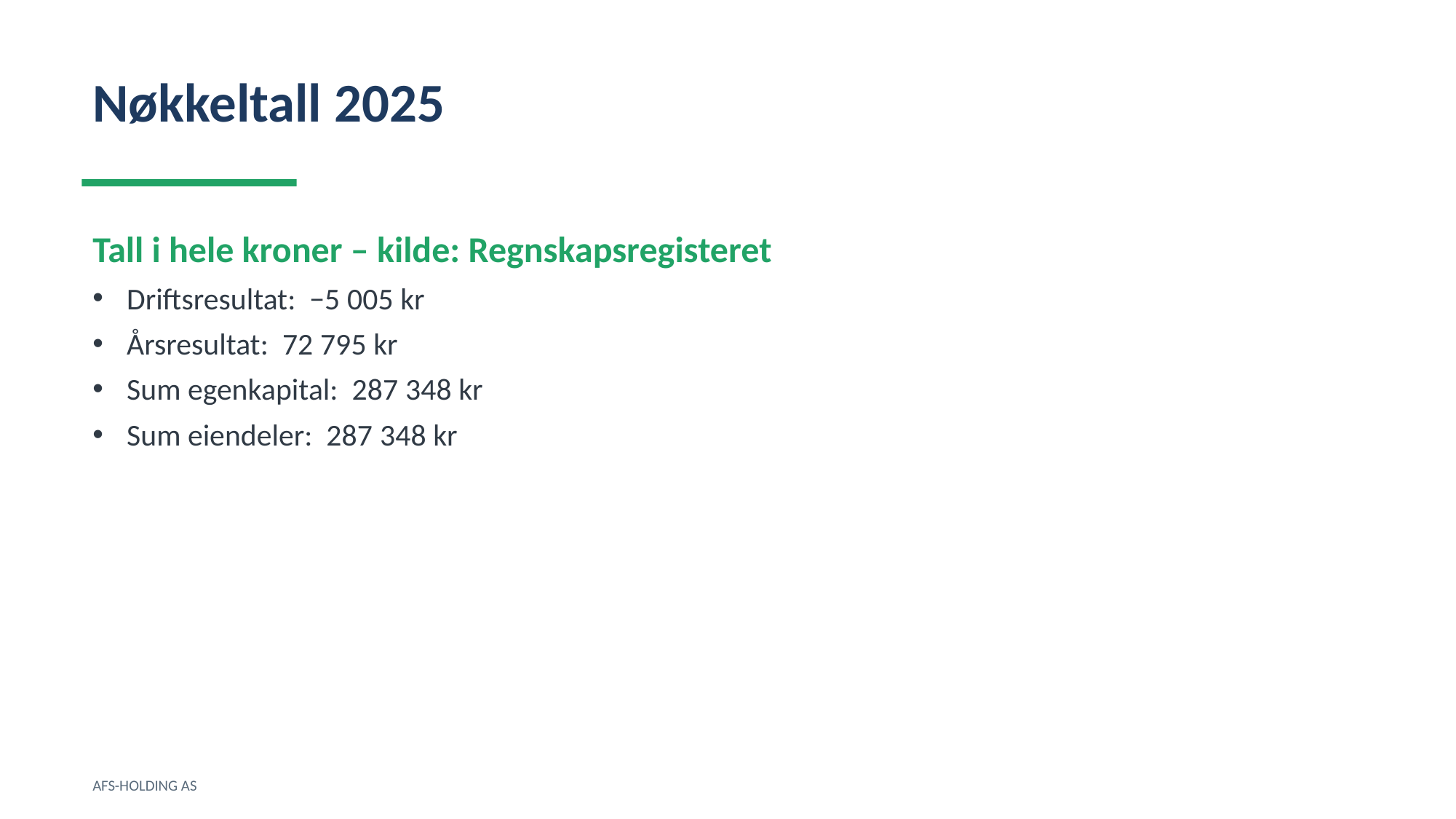

Nøkkeltall 2025

Tall i hele kroner – kilde: Regnskapsregisteret
Driftsresultat:  −5 005 kr
Årsresultat:  72 795 kr
Sum egenkapital:  287 348 kr
Sum eiendeler:  287 348 kr
AFS-HOLDING AS